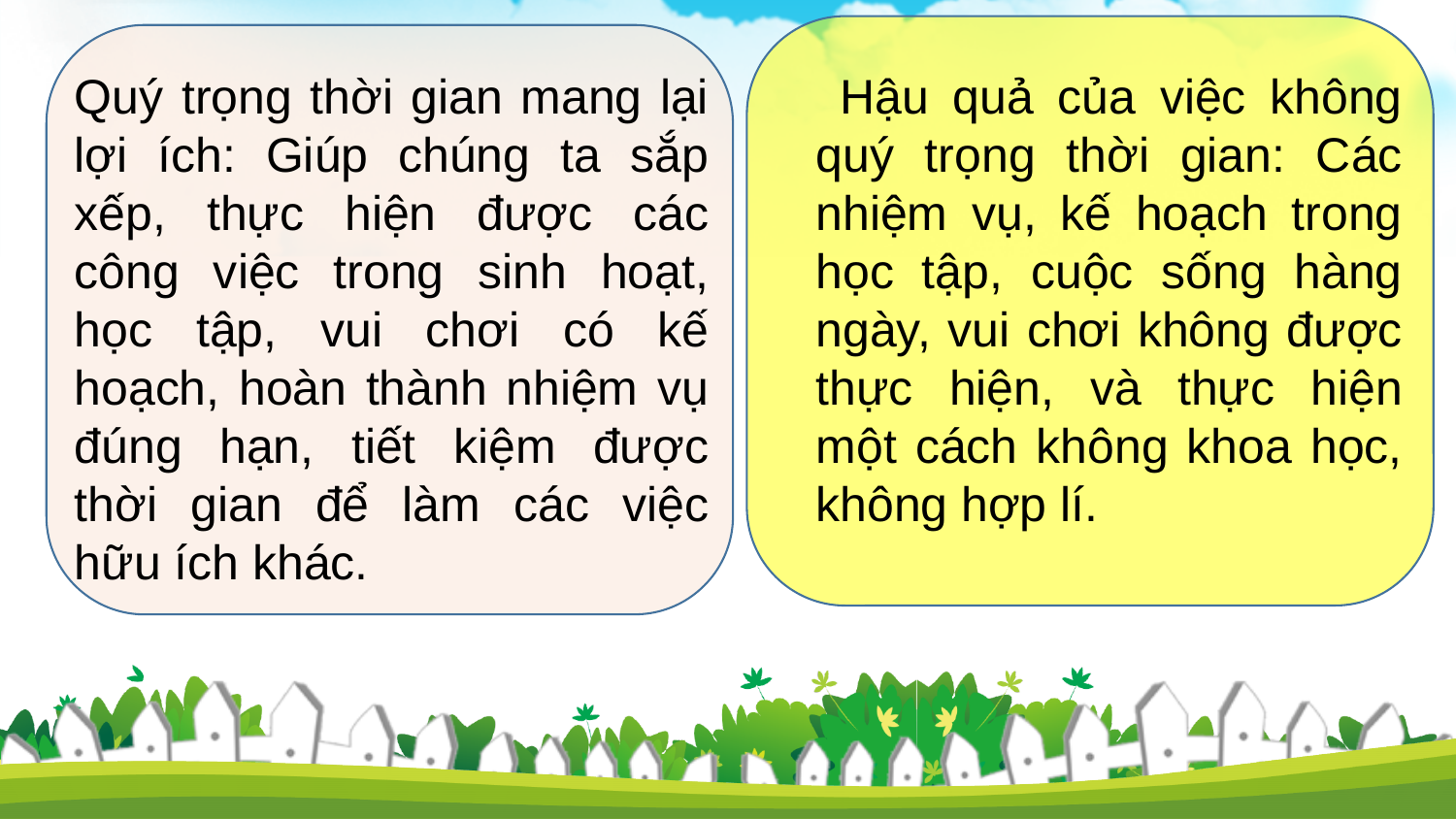

Hậu quả của việc không quý trọng thời gian: Các nhiệm vụ, kế hoạch trong học tập, cuộc sống hàng ngày, vui chơi không được thực hiện, và thực hiện một cách không khoa học, không hợp lí.

Quý trọng thời gian mang lại lợi ích: Giúp chúng ta sắp xếp, thực hiện được các công việc trong sinh hoạt, học tập, vui chơi có kế hoạch, hoàn thành nhiệm vụ đúng hạn, tiết kiệm được thời gian để làm các việc hữu ích khác.